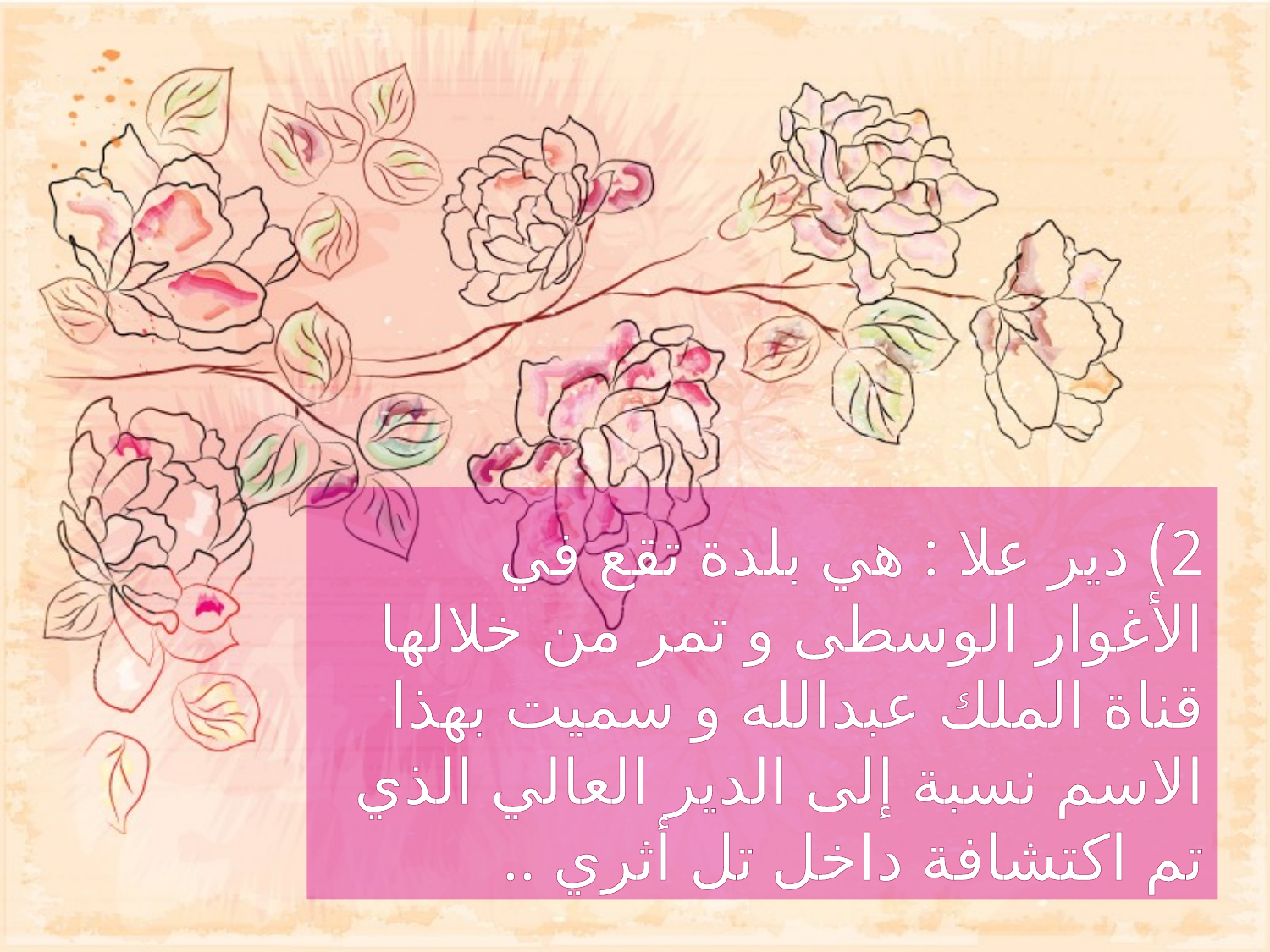

2) دير علا : هي بلدة تقع في الأغوار الوسطى و تمر من خلالها قناة الملك عبدالله و سميت بهذا الاسم نسبة إلى الدير العالي الذي تم اكتشافة داخل تل أثري ..